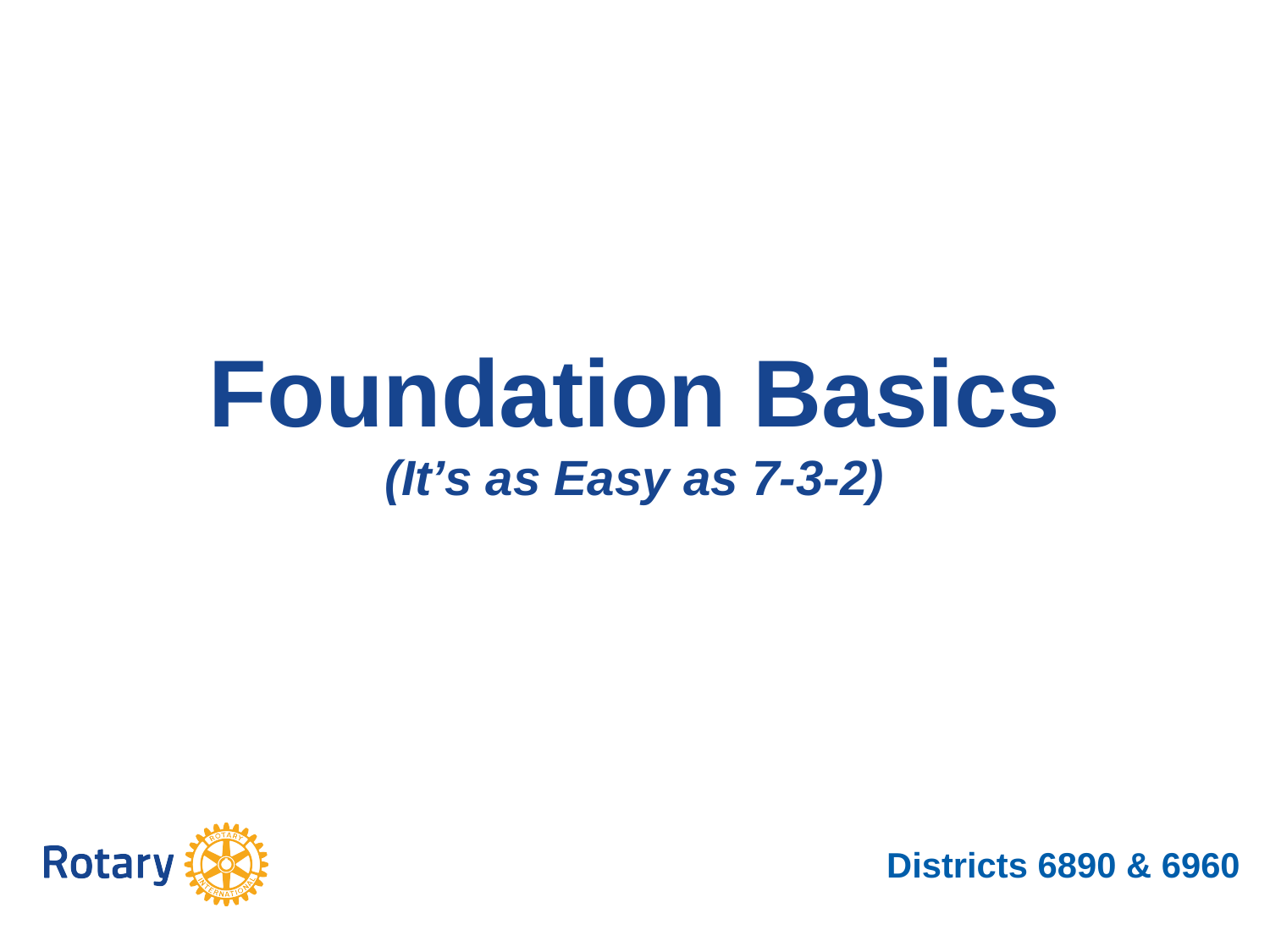

Foundation Basics
(It’s as Easy as 7-3-2)